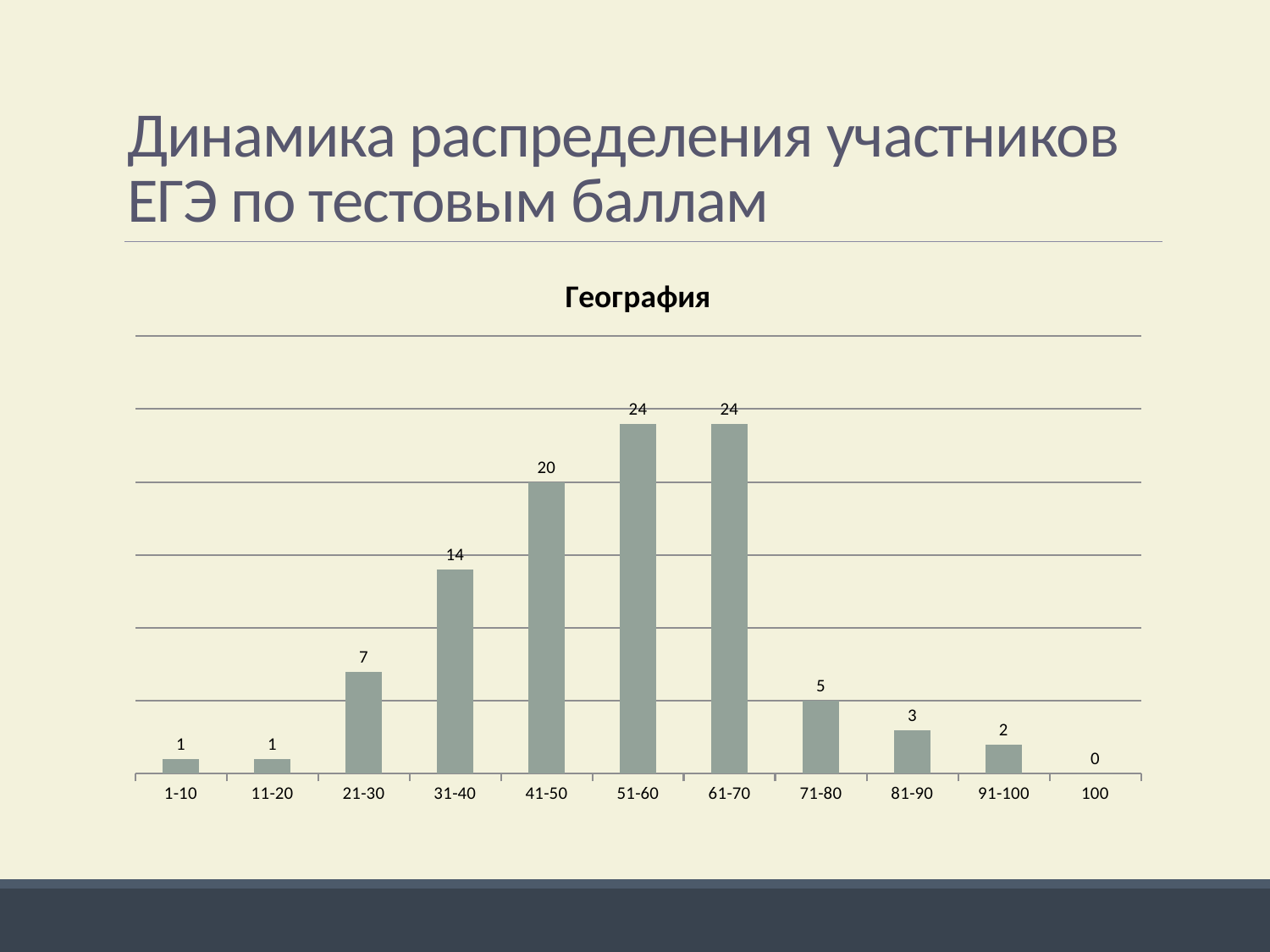

# Динамика распределения участников ЕГЭ по тестовым баллам

### Chart: География

| Category | география |
|---|---|
| 1-10 | 1.0 |
| 11-20 | 1.0 |
| 21-30 | 7.0 |
| 31-40 | 14.0 |
| 41-50 | 20.0 |
| 51-60 | 24.0 |
| 61-70 | 24.0 |
| 71-80 | 5.0 |
| 81-90 | 3.0 |
| 91-100 | 2.0 |
| 100 | 0.0 |